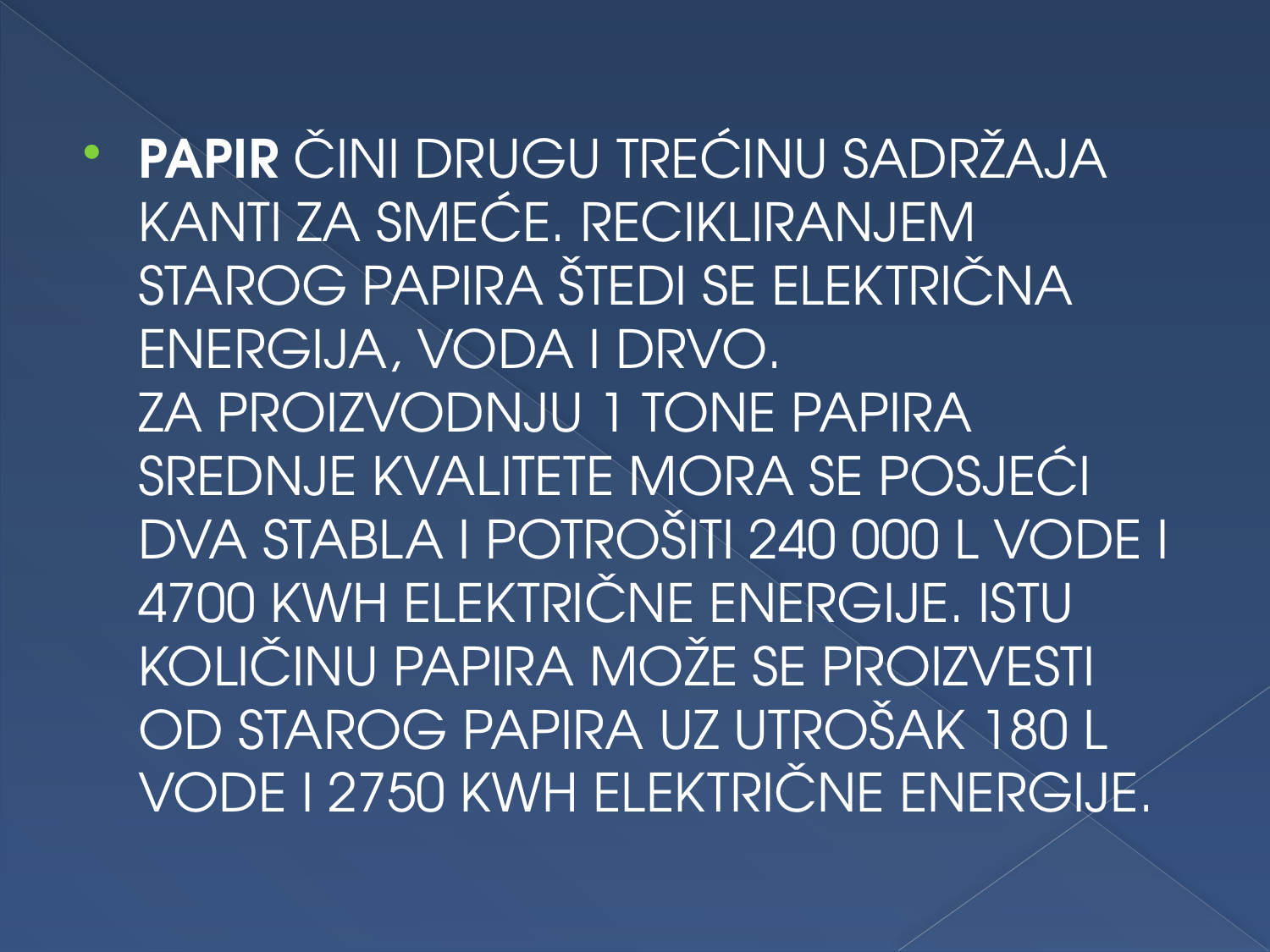

#
PAPIR ČINI DRUGU TREĆINU SADRŽAJA KANTI ZA SMEĆE. RECIKLIRANJEM STAROG PAPIRA ŠTEDI SE ELEKTRIČNA ENERGIJA, VODA I DRVO.
ZA PROIZVODNJU 1 TONE PAPIRA SREDNJE KVALITETE MORA SE POSJEĆI DVA STABLA I POTROŠITI 240 000 L VODE I 4700 KWH ELEKTRIČNE ENERGIJE. ISTU KOLIČINU PAPIRA MOŽE SE PROIZVESTI OD STAROG PAPIRA UZ UTROŠAK 180 L VODE I 2750 KWH ELEKTRIČNE ENERGIJE.